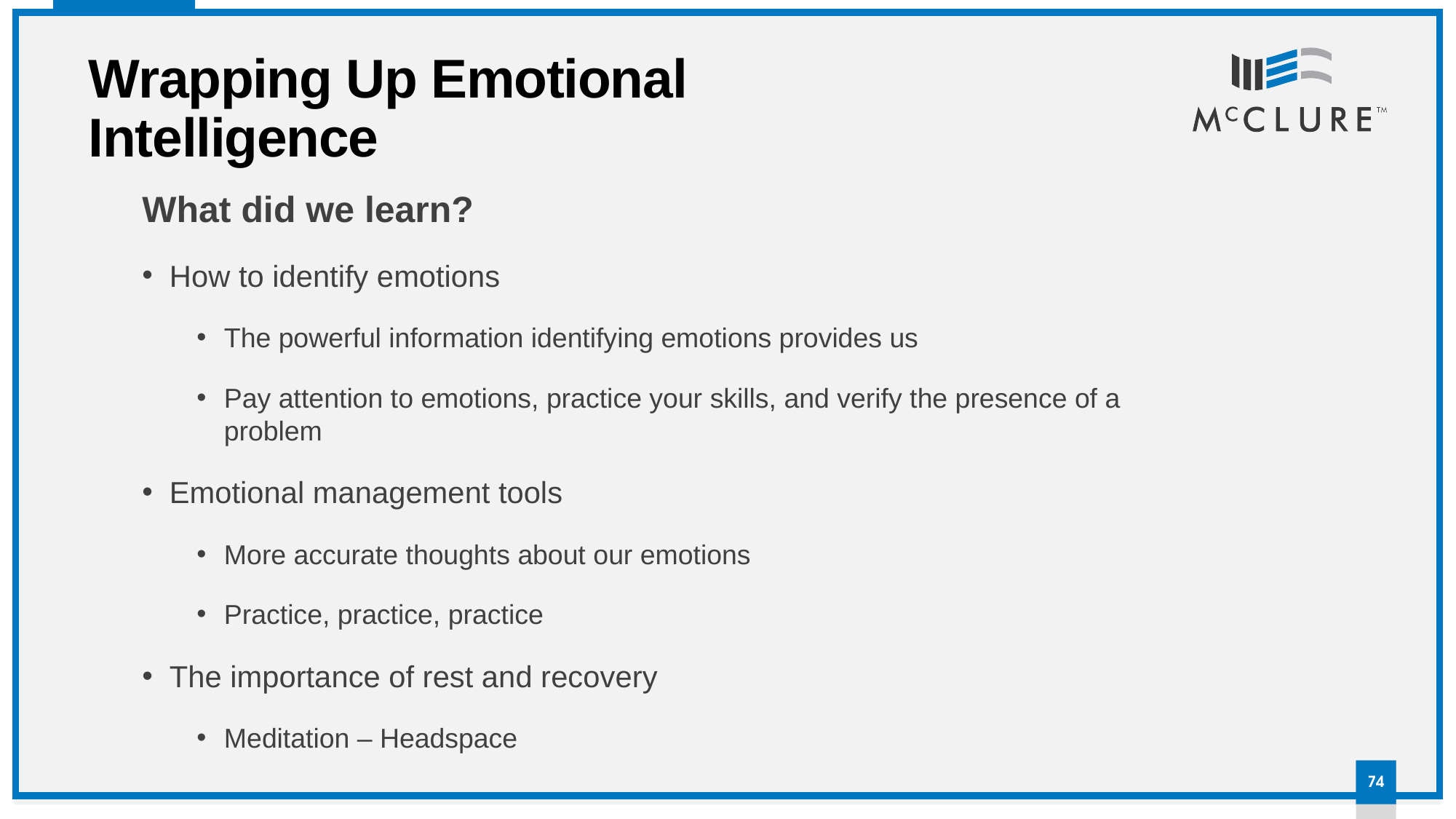

# Wrapping Up Emotional Intelligence
What did we learn?
How to identify emotions
The powerful information identifying emotions provides us
Pay attention to emotions, practice your skills, and verify the presence of a problem
Emotional management tools
More accurate thoughts about our emotions
Practice, practice, practice
The importance of rest and recovery
Meditation – Headspace